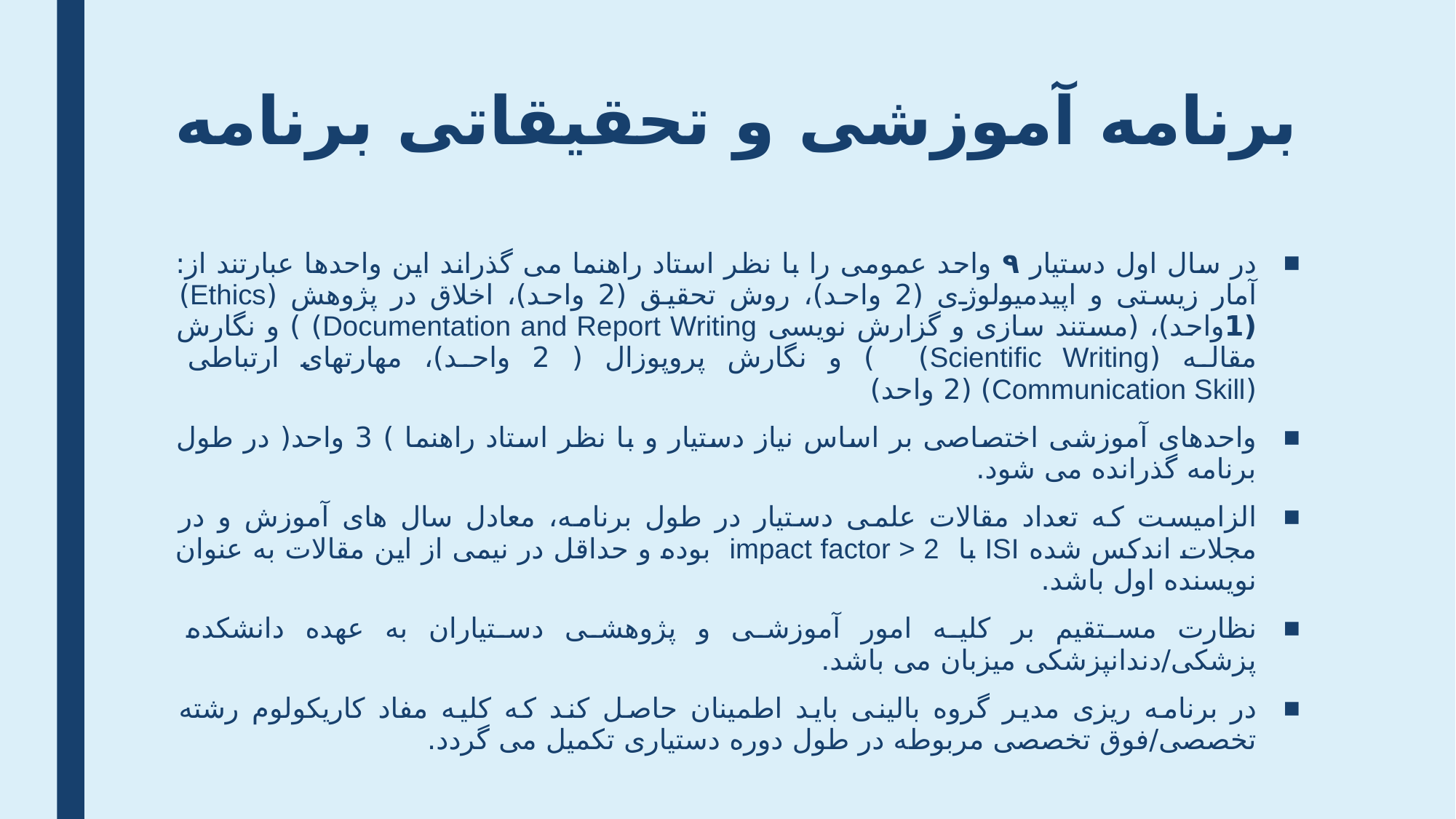

# برنامه آموزشی و تحقیقاتی برنامه
در سال اول دستیار ۹ واحد عمومی را با نظر استاد راهنما می گذراند این واحدها عبارتند از: آمار زیستی و اپیدمیولوژی (2 واحد)، روش تحقیق (2 واحد)، اخلاق در پژوهش (Ethics) (1واحد)، (مستند سازی و گزارش نویسی Documentation and Report Writing) ) و نگارش مقاله (Scientific Writing)  ) و نگارش پروپوزال ( 2 واحد)، مهارتهای ارتباطی (Communication Skill) (2 واحد)
واحدهای آموزشی اختصاصی بر اساس نیاز دستیار و با نظر استاد راهنما ) 3 واحد( در طول برنامه گذرانده می شود.
الزامیست که تعداد مقالات علمی دستیار در طول برنامه، معادل سال های آموزش و در مجلات اندکس شده ISI با  impact factor > 2  بوده و حداقل در نیمی از این مقالات به عنوان نویسنده اول باشد.
نظارت مستقیم بر کلیه امور آموزشی و پژوهشی دستیاران به عهده دانشکده پزشکی/دندانپزشکی میزبان می باشد.
در برنامه ریزی مدیر گروه بالینی باید اطمینان حاصل کند که کلیه مفاد کاریکولوم رشته تخصصی/فوق تخصصی مربوطه در طول دوره دستیاری تکمیل می گردد.